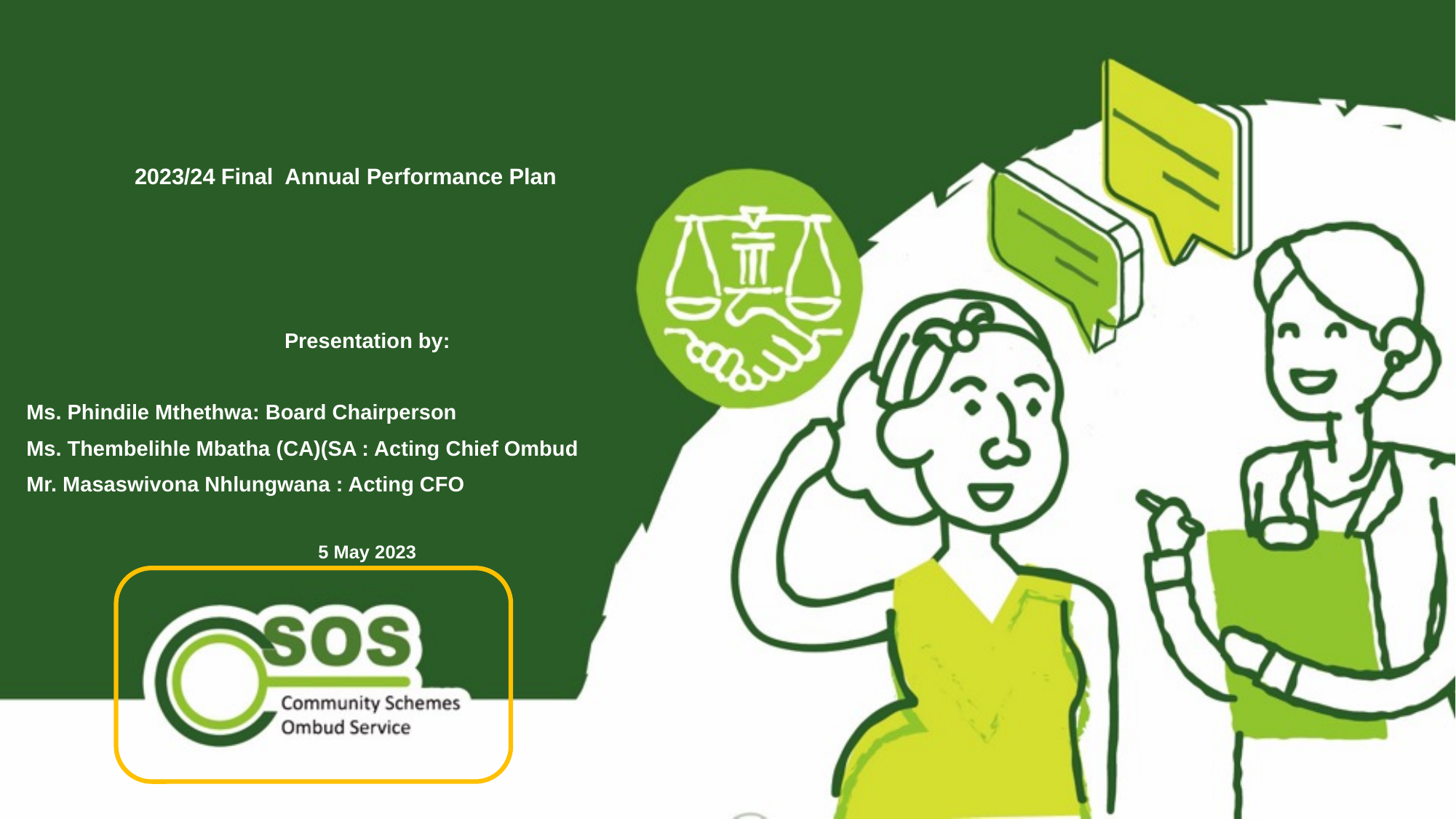

# 2023/24 Final  Annual Performance Plan
Presentation by:

Ms. Phindile Mthethwa: Board Chairperson
Ms. Thembelihle Mbatha (CA)(SA : Acting Chief Ombud
Mr. Masaswivona Nhlungwana : Acting CFO

5 May 2023